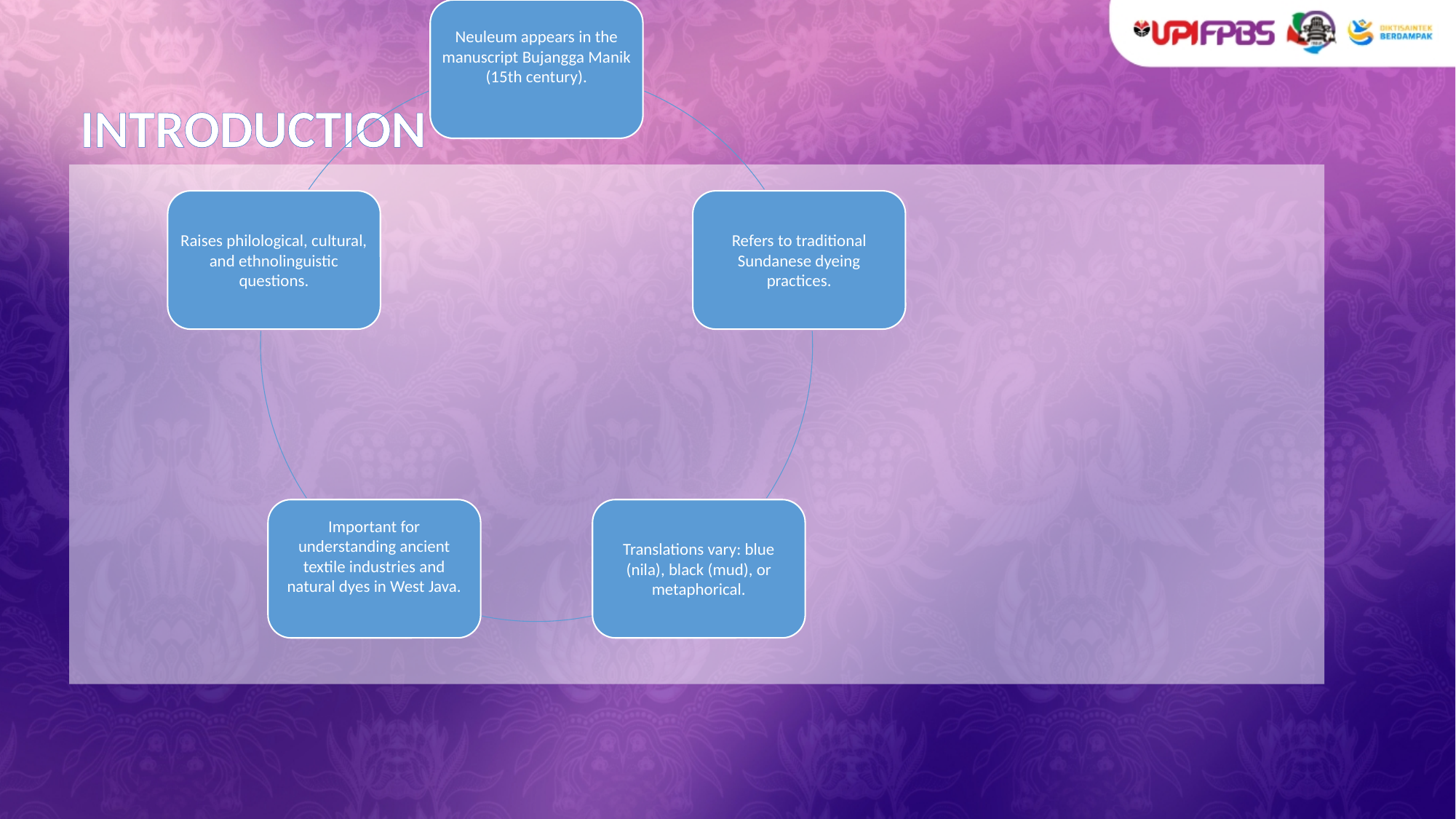

Neuleum appears in the manuscript Bujangga Manik (15th century).

Refers to traditional Sundanese dyeing practices.
Translations vary: blue (nila), black (mud), or metaphorical.
Important for understanding ancient textile industries and natural dyes in West Java.

Raises philological, cultural, and ethnolinguistic questions.
# INTRODUCTION